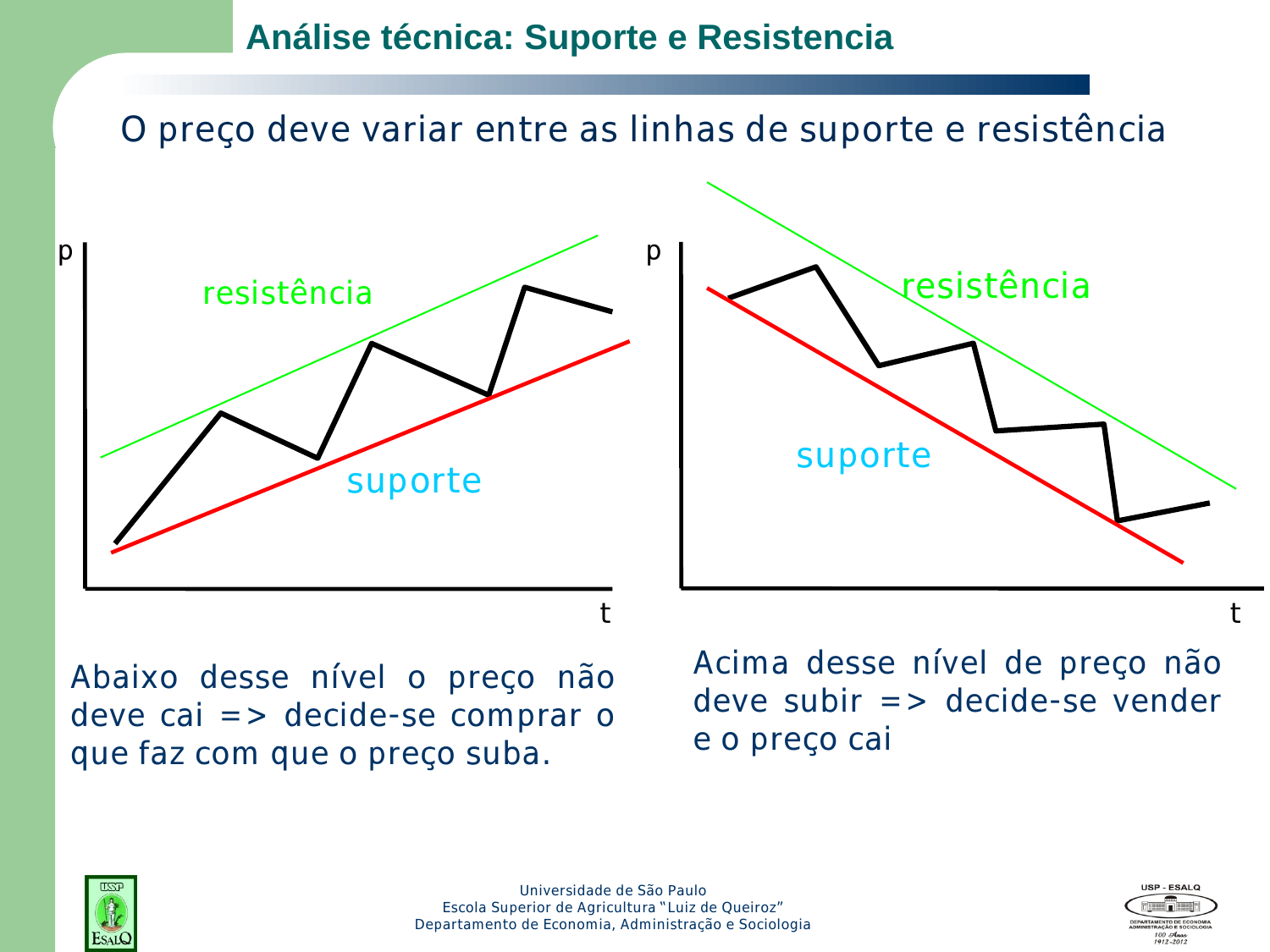

# Análise técnica: Suporte e Resistencia
O preço deve variar entre as linhas de suporte e resistência

p
p

resistência

resistência

suporte
suporte
t

t

Abaixo desse nível o preço não deve cai => decide-se comprar o que faz com que o preço suba.
Acima desse nível de preço não deve subir => decide-se vender e o preço cai